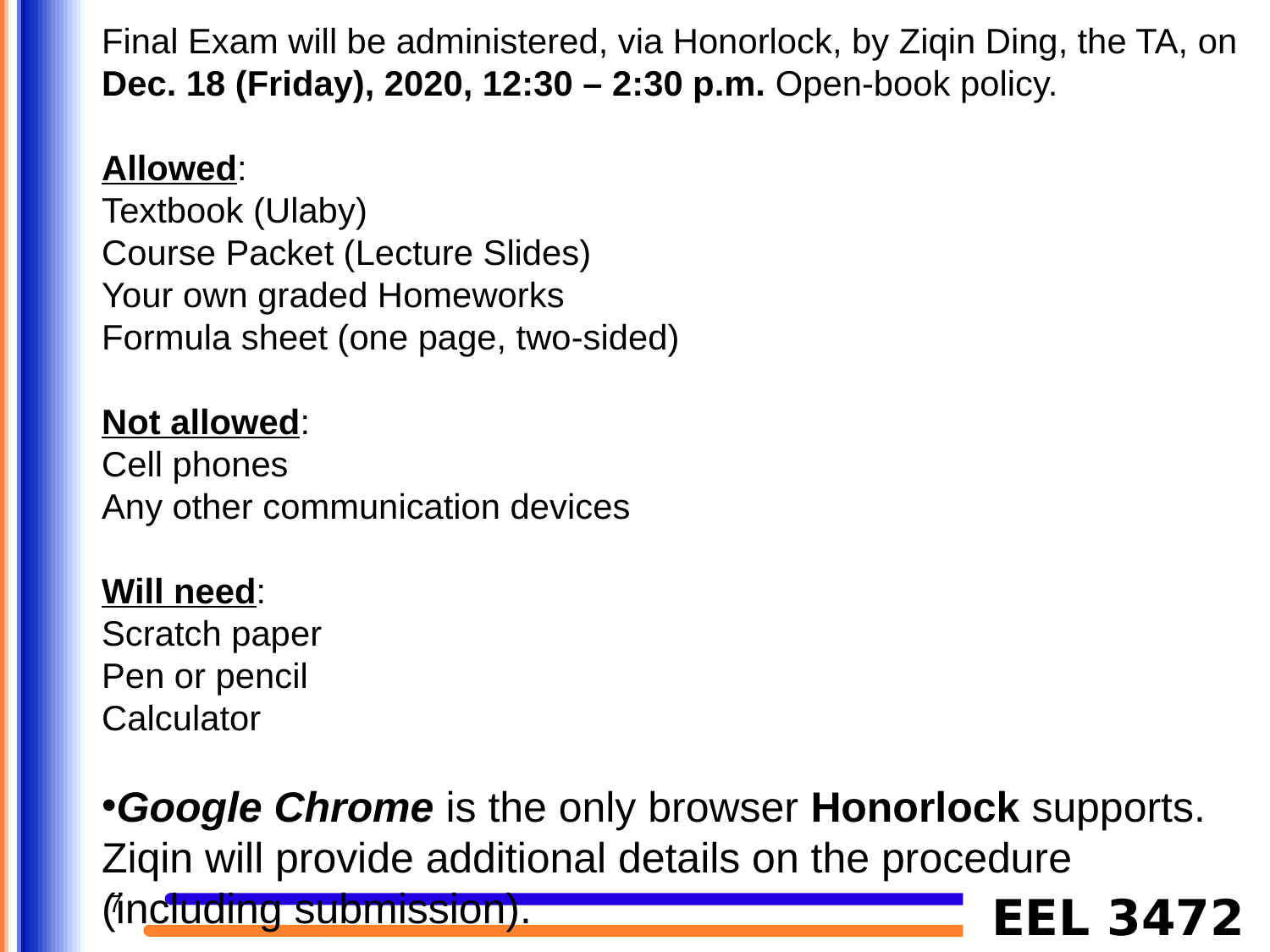

Final Exam will be administered, via Honorlock, by Ziqin Ding, the TA, on Dec. 18 (Friday), 2020, 12:30 – 2:30 p.m. Open-book policy.

Allowed:
Textbook (Ulaby)
Course Packet (Lecture Slides)
Your own graded Homeworks
Formula sheet (one page, two-sided)

Not allowed:
Cell phones
Any other communication devices

Will need:
Scratch paper
Pen or pencil
Calculator

Google Chrome is the only browser Honorlock supports. Ziqin will provide additional details on the procedure (including submission).

7